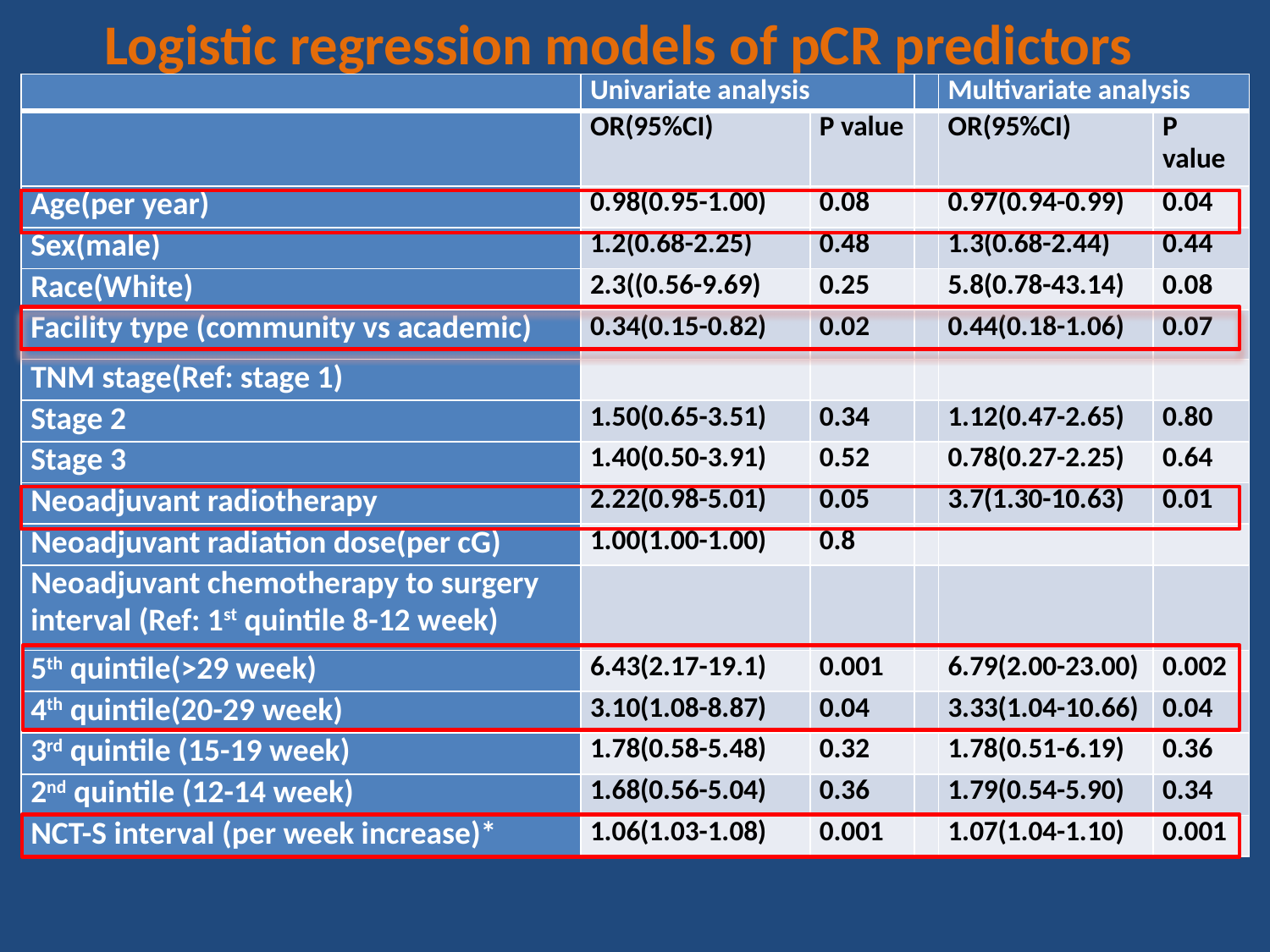

# Logistic regression models of pCR predictors
|  | Univariate analysis |  |  | Multivariate analysis |  |
| --- | --- | --- | --- | --- | --- |
|  | OR(95%CI) | P value |  | OR(95%CI) | P value |
| Age(per year) | 0.98(0.95-1.00) | 0.08 |  | 0.97(0.94-0.99) | 0.04 |
| Sex(male) | 1.2(0.68-2.25) | 0.48 |  | 1.3(0.68-2.44) | 0.44 |
| Race(White) | 2.3((0.56-9.69) | 0.25 |  | 5.8(0.78-43.14) | 0.08 |
| Facility type (community vs academic) | 0.34(0.15-0.82) | 0.02 |  | 0.44(0.18-1.06) | 0.07 |
| TNM stage(Ref: stage 1) |  |  |  |  |  |
| Stage 2 | 1.50(0.65-3.51) | 0.34 |  | 1.12(0.47-2.65) | 0.80 |
| Stage 3 | 1.40(0.50-3.91) | 0.52 |  | 0.78(0.27-2.25) | 0.64 |
| Neoadjuvant radiotherapy | 2.22(0.98-5.01) | 0.05 |  | 3.7(1.30-10.63) | 0.01 |
| Neoadjuvant radiation dose(per cG) | 1.00(1.00-1.00) | 0.8 |  |  |  |
| Neoadjuvant chemotherapy to surgery interval (Ref: 1st quintile 8-12 week) |  |  |  |  |  |
| 5th quintile(>29 week) | 6.43(2.17-19.1) | 0.001 |  | 6.79(2.00-23.00) | 0.002 |
| 4th quintile(20-29 week) | 3.10(1.08-8.87) | 0.04 |  | 3.33(1.04-10.66) | 0.04 |
| 3rd quintile (15-19 week) | 1.78(0.58-5.48) | 0.32 |  | 1.78(0.51-6.19) | 0.36 |
| 2nd quintile (12-14 week) | 1.68(0.56-5.04) | 0.36 |  | 1.79(0.54-5.90) | 0.34 |
| NCT-S interval (per week increase)\* | 1.06(1.03-1.08) | 0.001 |  | 1.07(1.04-1.10) | 0.001 |